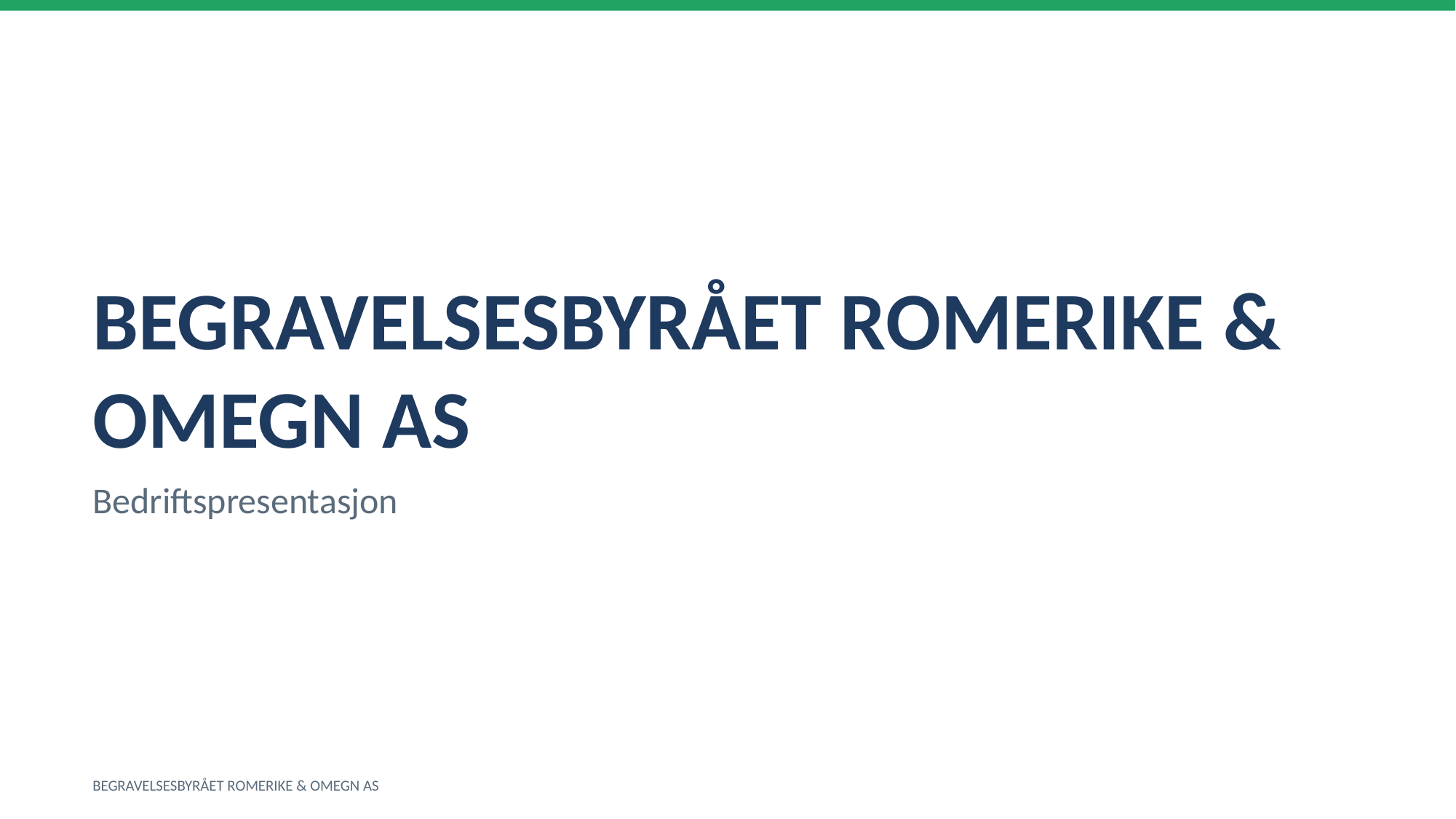

BEGRAVELSESBYRÅET ROMERIKE & OMEGN AS
Bedriftspresentasjon
BEGRAVELSESBYRÅET ROMERIKE & OMEGN AS